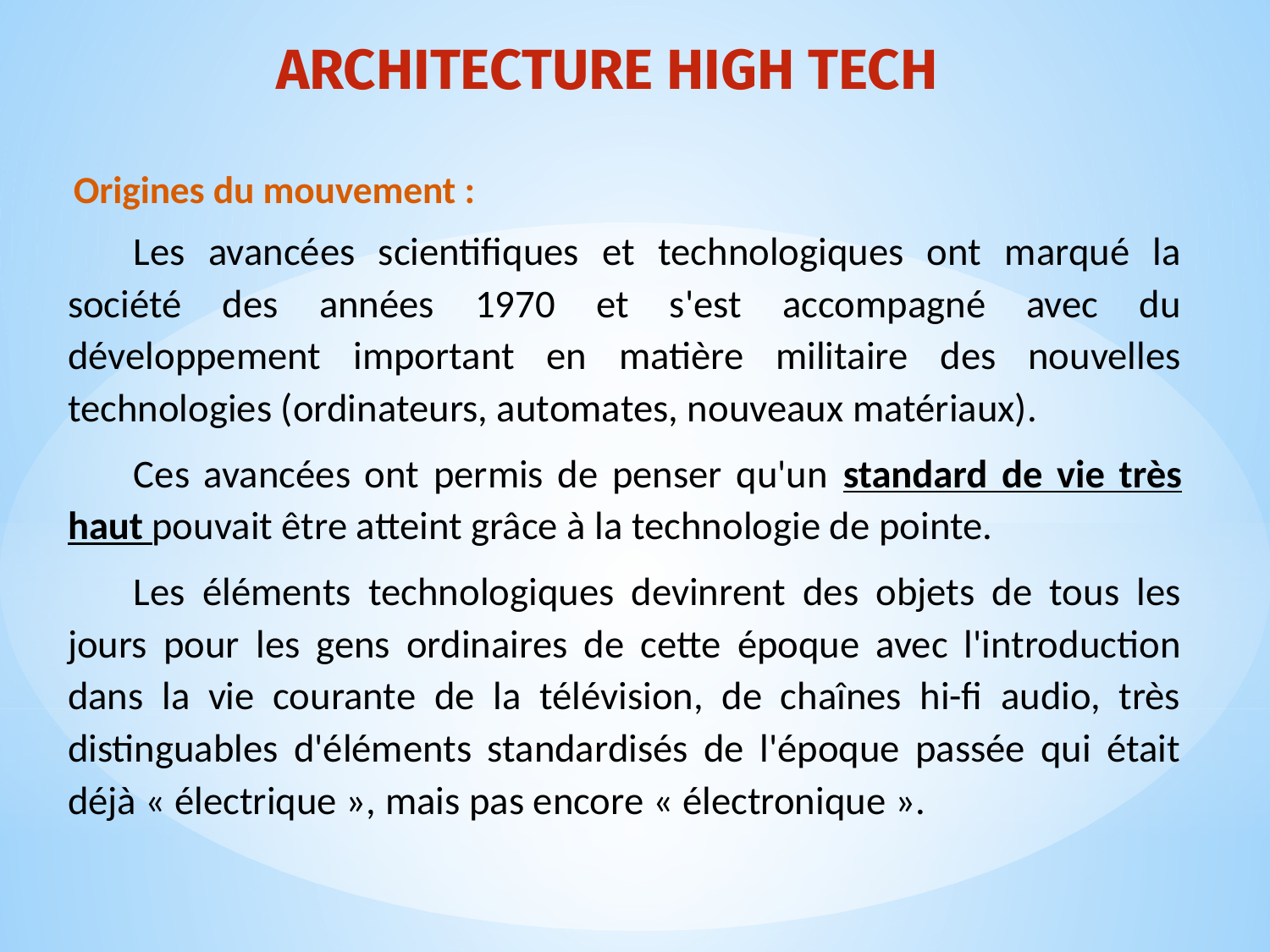

# ARCHITECTURE HIGH TECH
Origines du mouvement :
Les avancées scientifiques et technologiques ont marqué la société des années 1970 et s'est accompagné avec du développement important en matière militaire des nouvelles technologies (ordinateurs, automates, nouveaux matériaux).
Ces avancées ont permis de penser qu'un standard de vie très haut pouvait être atteint grâce à la technologie de pointe.
Les éléments technologiques devinrent des objets de tous les jours pour les gens ordinaires de cette époque avec l'introduction dans la vie courante de la télévision, de chaînes hi-fi audio, très distinguables d'éléments standardisés de l'époque passée qui était déjà « électrique », mais pas encore « électronique ».